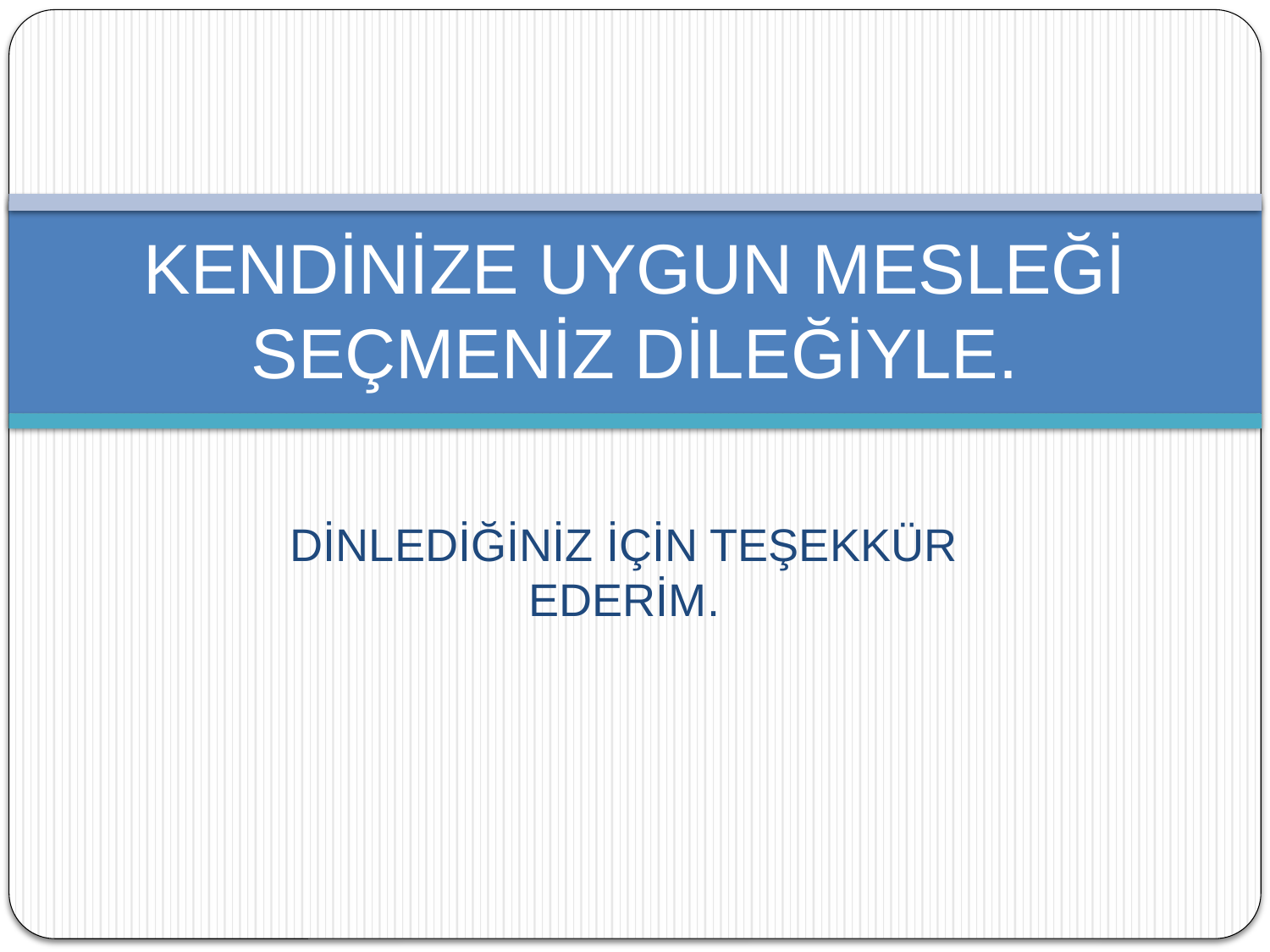

# KENDİNİZE UYGUN MESLEĞİ SEÇMENİZ DİLEĞİYLE.

DİNLEDİĞİNİZ İÇİN TEŞEKKÜR EDERİM.